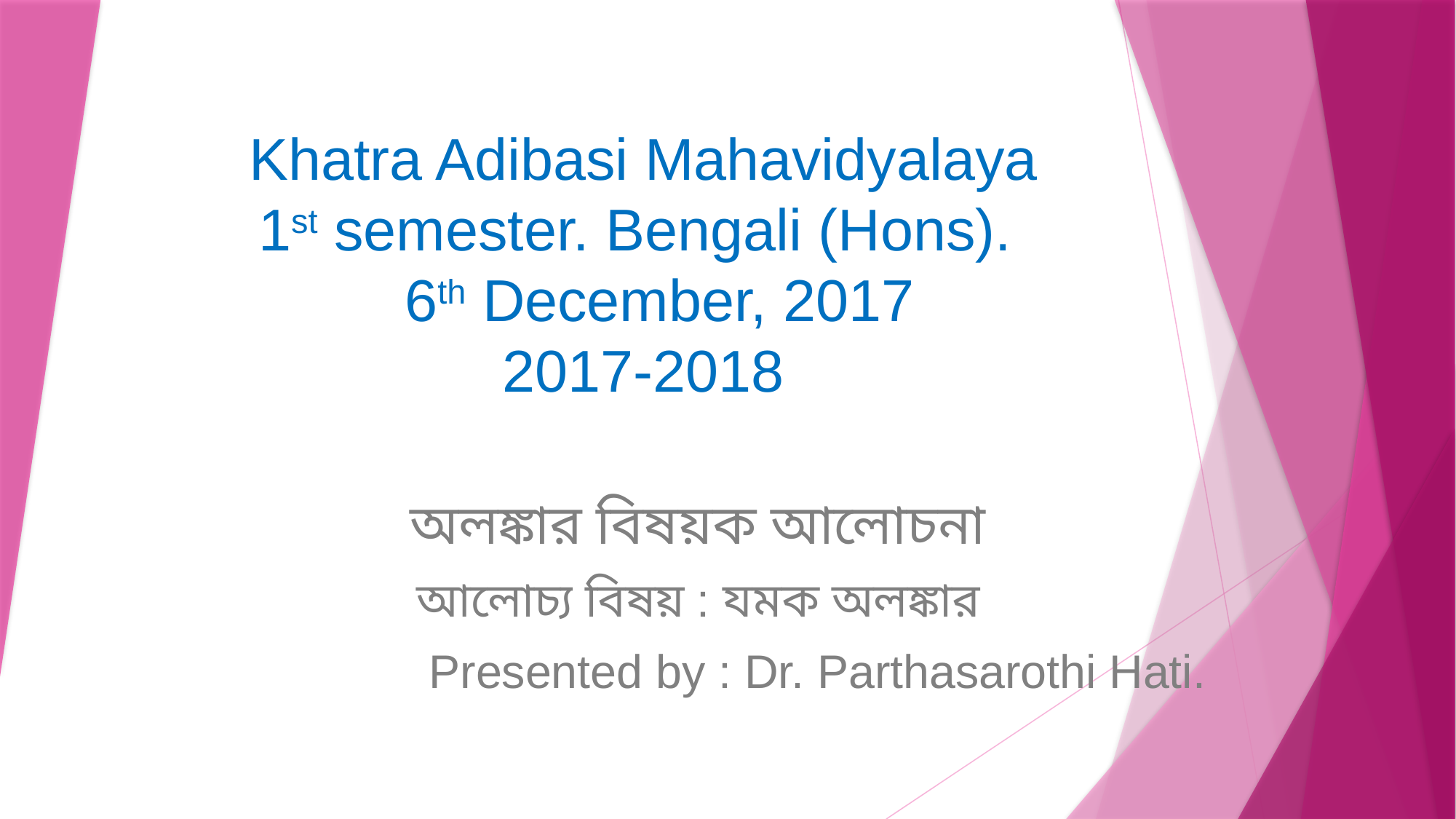

# Khatra Adibasi Mahavidyalaya 1st semester. Bengali (Hons). 6th December, 2017 2017-2018
অলঙ্কার বিষয়ক আলোচনা
আলোচ্য বিষয় : যমক অলঙ্কার
Presented by : Dr. Parthasarothi Hati.